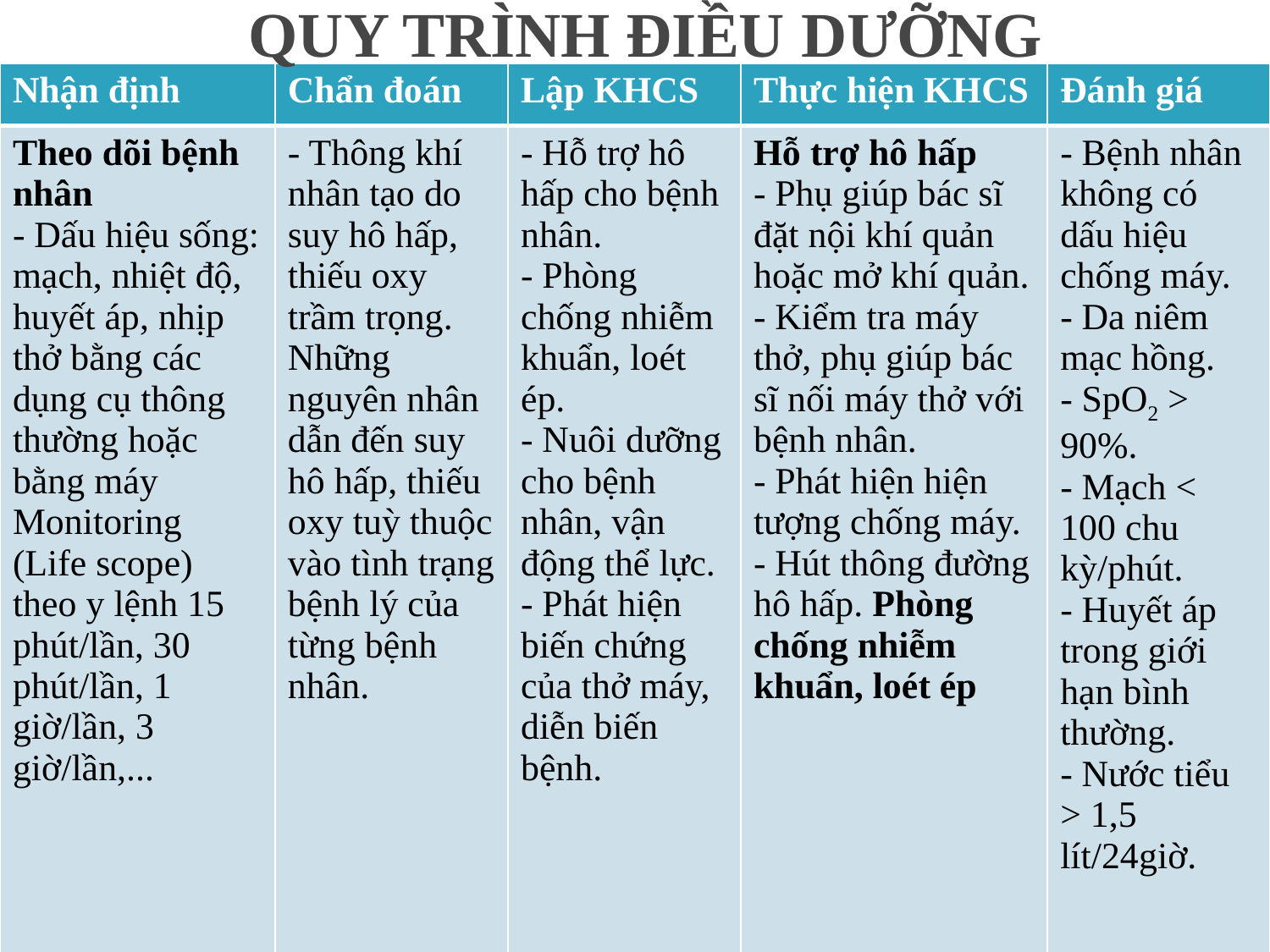

# QUY TRÌNH ĐIỀU DƯỠNG
| Nhận định | Chẩn đoán | Lập KHCS | Thực hiện KHCS | Đánh giá |
| --- | --- | --- | --- | --- |
| Theo dõi bệnh nhân - Dấu hiệu sống: mạch, nhiệt độ, huyết áp, nhịp thở bằng các dụng cụ thông thường hoặc bằng máy Monitoring (Life scope) theo y lệnh 15 phút/lần, 30 phút/lần, 1 giờ/lần, 3 giờ/lần,... | - Thông khí nhân tạo do suy hô hấp, thiếu oxy trầm trọng. Những nguyên nhân dẫn đến suy hô hấp, thiếu oxy tuỳ thuộc vào tình trạng bệnh lý của từng bệnh nhân. | - Hỗ trợ hô hấp cho bệnh nhân. - Phòng chống nhiễm khuẩn, loét ép. - Nuôi dưỡng cho bệnh nhân, vận động thể lực. - Phát hiện biến chứng của thở máy, diễn biến bệnh. | Hỗ trợ hô hấp - Phụ giúp bác sĩ đặt nội khí quản hoặc mở khí quản. - Kiểm tra máy thở, phụ giúp bác sĩ nối máy thở với bệnh nhân. - Phát hiện hiện tượng chống máy. - Hút thông đường hô hấp. Phòng chống nhiễm khuẩn, loét ép | - Bệnh nhân không có dấu hiệu chống máy. - Da niêm mạc hồng. - SpO2 > 90%. - Mạch < 100 chu kỳ/phút. - Huyết áp trong giới hạn bình thường. - Nước tiểu > 1,5 lít/24giờ. |